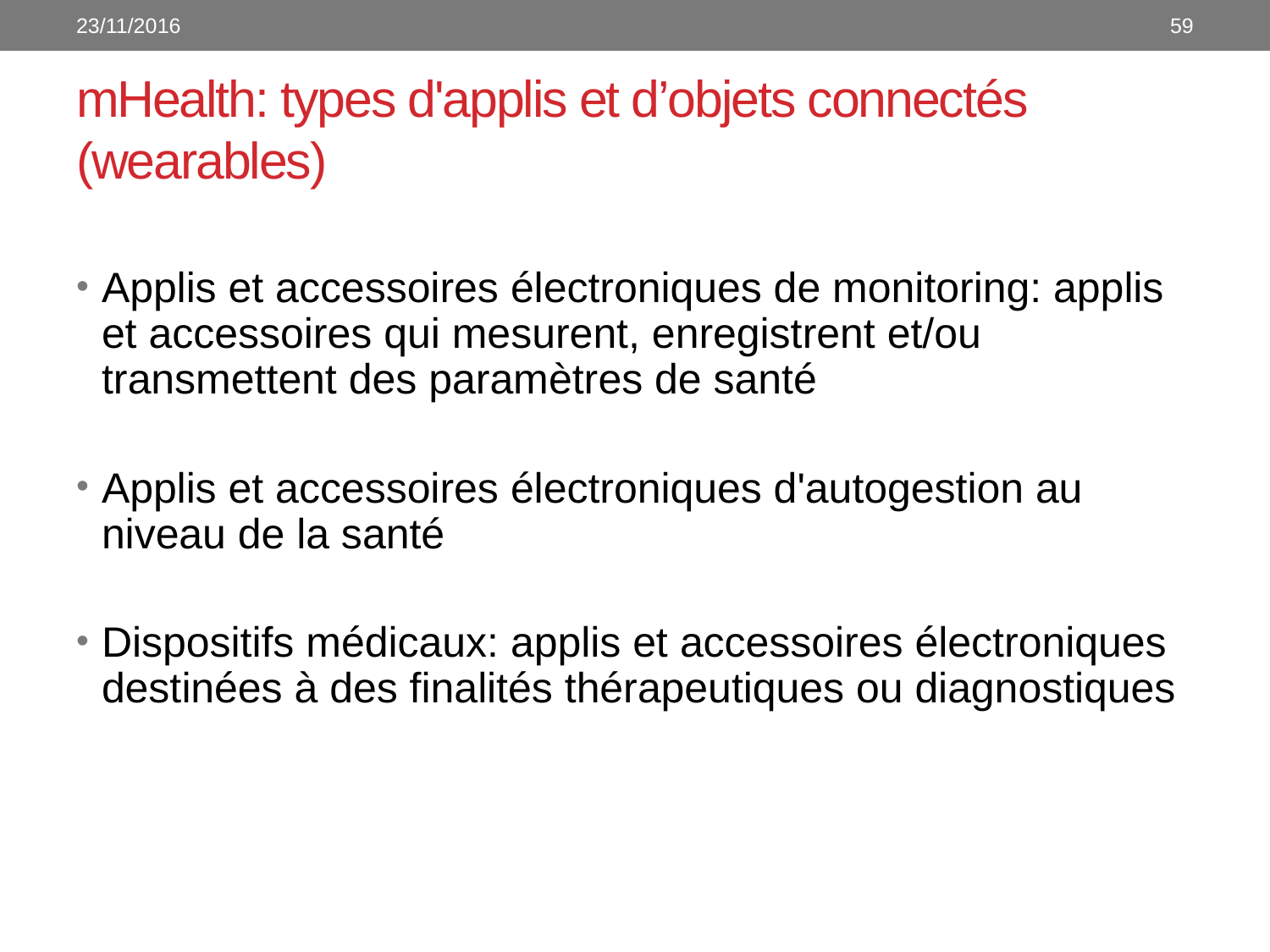

23/11/2016
59
# mHealth: types d'applis et d’objets connectés (wearables)

Applis et accessoires électroniques de monitoring: applis et accessoires qui mesurent, enregistrent et/ou transmettent des paramètres de santé

Applis et accessoires électroniques d'autogestion au niveau de la santé

Dispositifs médicaux: applis et accessoires électroniques destinées à des finalités thérapeutiques ou diagnostiques